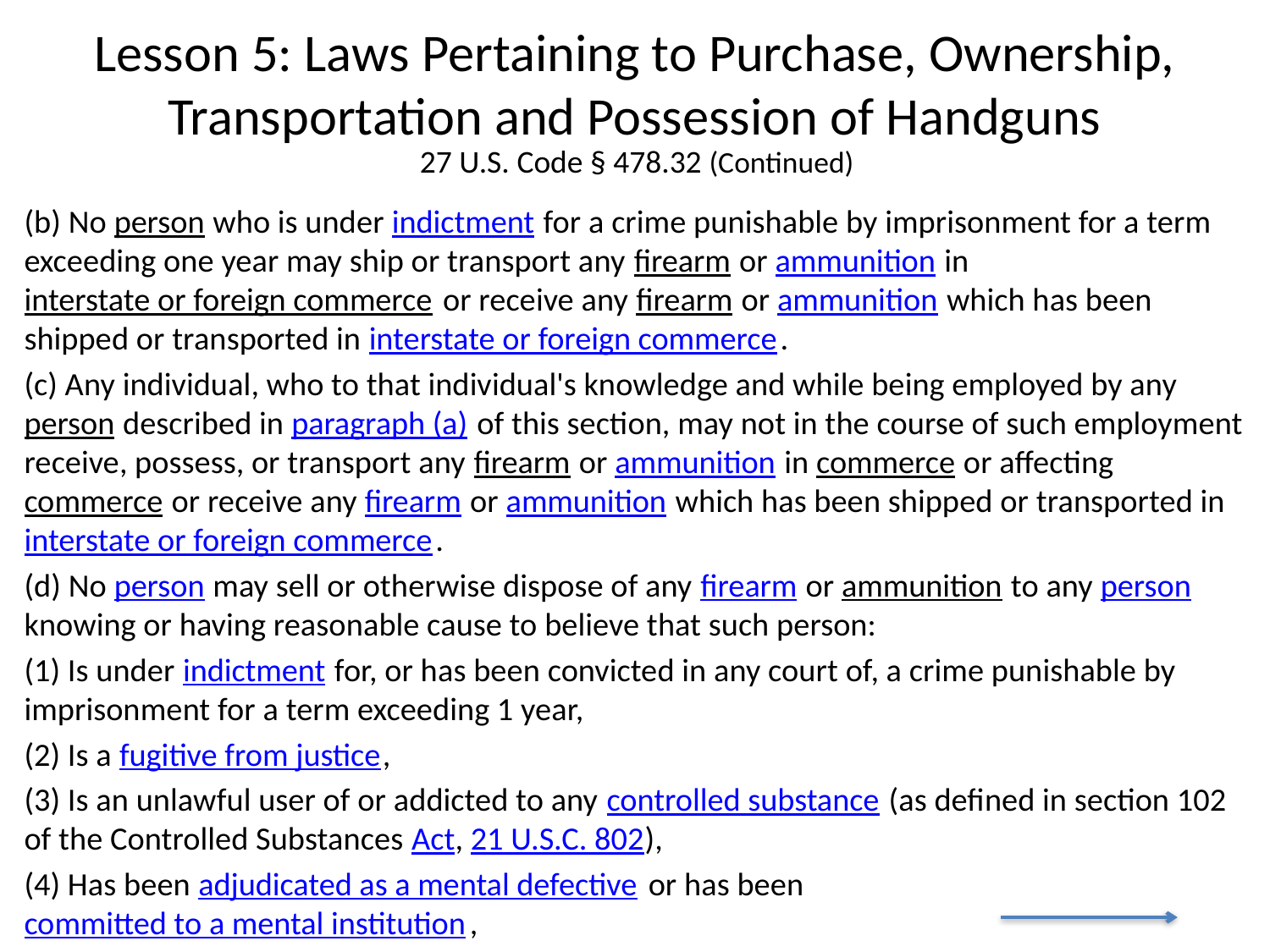

# Lesson 5: Laws Pertaining to Purchase, Ownership, Transportation and Possession of Handguns
27 U.S. Code § 478.32 (Continued)

(b) No person who is under indictment for a crime punishable by imprisonment for a term exceeding one year may ship or transport any firearm or ammunition in interstate or foreign commerce or receive any firearm or ammunition which has been shipped or transported in interstate or foreign commerce.
(c) Any individual, who to that individual's knowledge and while being employed by any person described in paragraph (a) of this section, may not in the course of such employment receive, possess, or transport any firearm or ammunition in commerce or affecting commerce or receive any firearm or ammunition which has been shipped or transported in interstate or foreign commerce.
(d) No person may sell or otherwise dispose of any firearm or ammunition to any person knowing or having reasonable cause to believe that such person:
(1) Is under indictment for, or has been convicted in any court of, a crime punishable by imprisonment for a term exceeding 1 year,
(2) Is a fugitive from justice,
(3) Is an unlawful user of or addicted to any controlled substance (as defined in section 102 of the Controlled Substances Act, 21 U.S.C. 802),
(4) Has been adjudicated as a mental defective or has been committed to a mental institution,